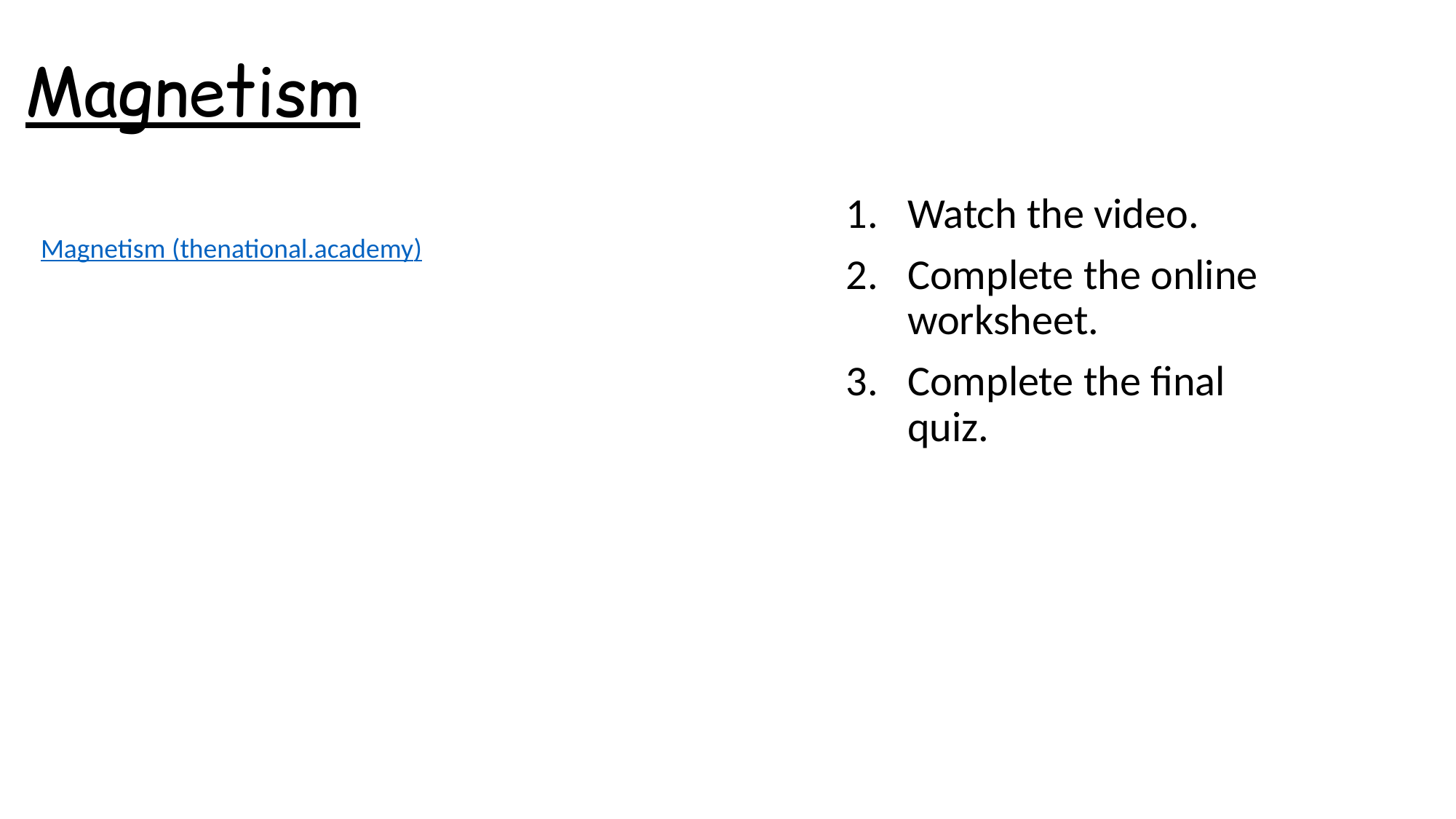

# Magnetism
Watch the video.
Complete the online worksheet.
Complete the final quiz.
Magnetism (thenational.academy)